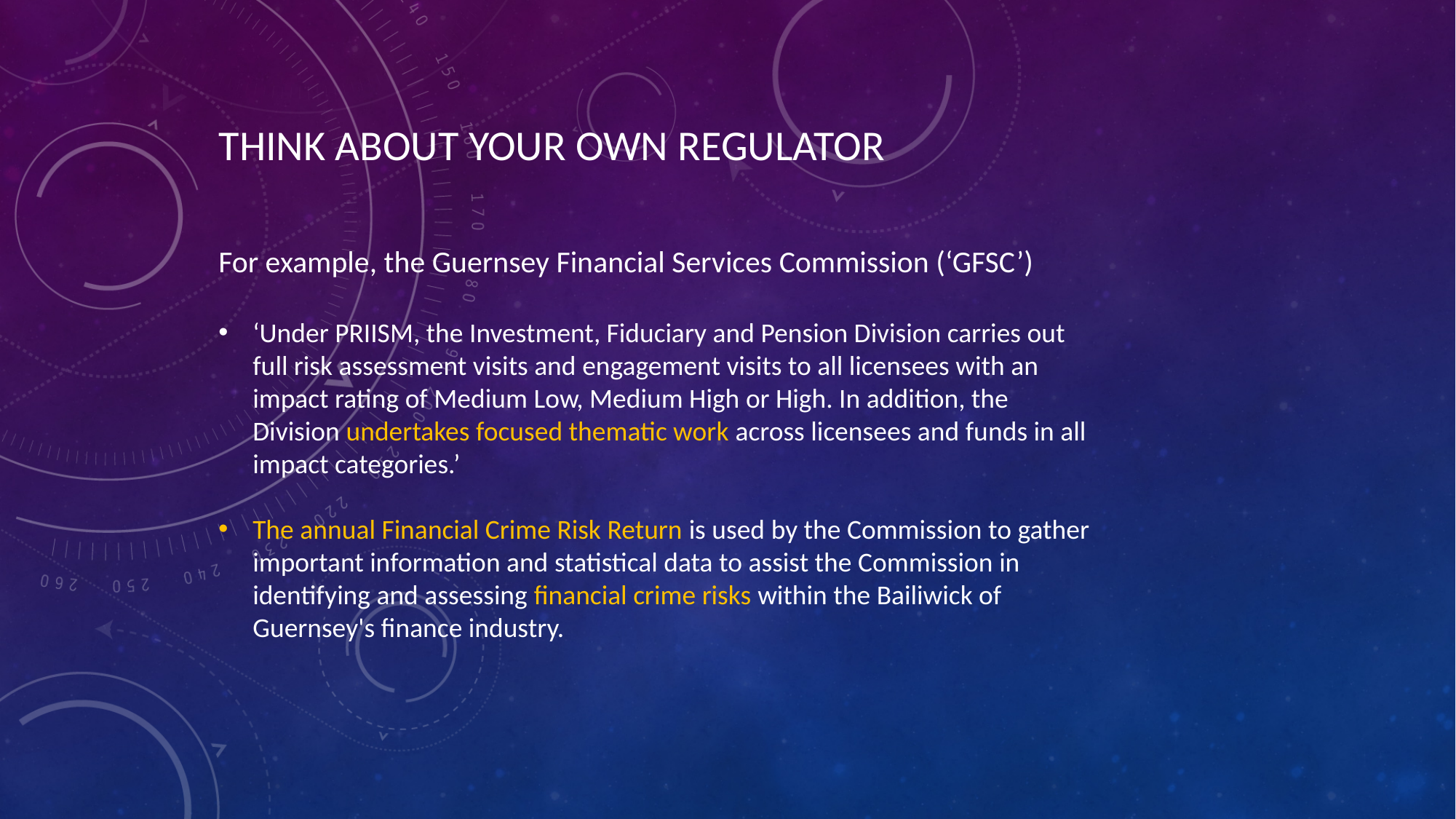

# Think about Your Own regulator
For example, the Guernsey Financial Services Commission (‘GFSC’)

‘Under PRIISM, the Investment, Fiduciary and Pension Division carries out full risk assessment visits and engagement visits to all licensees with an impact rating of Medium Low, Medium High or High. In addition, the Division undertakes focused thematic work across licensees and funds in all impact categories.’

The annual Financial Crime Risk Return is used by the Commission to gather important information and statistical data to assist the Commission in identifying and assessing financial crime risks within the Bailiwick of Guernsey's finance industry.